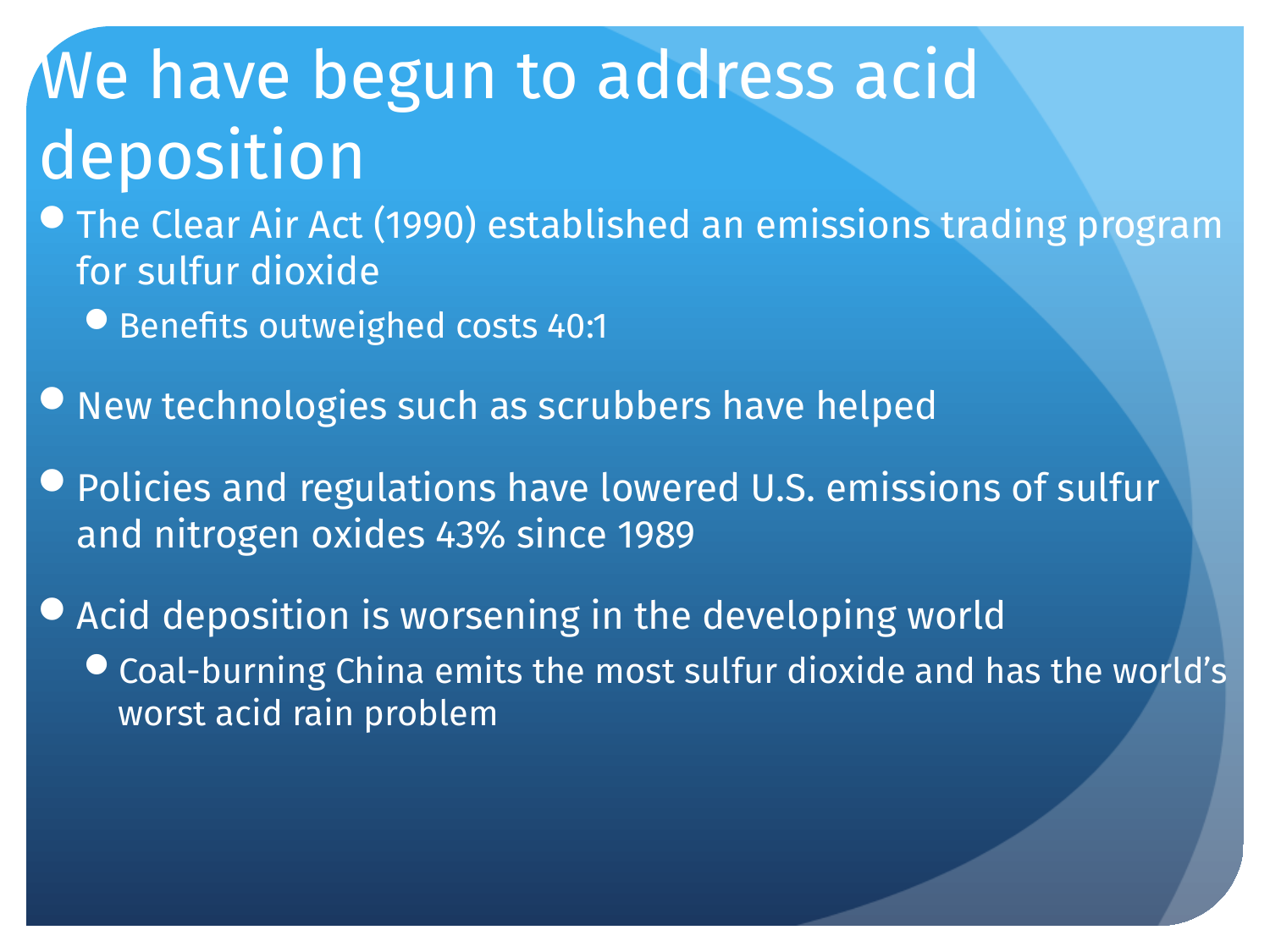

We have begun to address acid deposition
The Clear Air Act (1990) established an emissions trading program for sulfur dioxide
Benefits outweighed costs 40:1
New technologies such as scrubbers have helped
Policies and regulations have lowered U.S. emissions of sulfur and nitrogen oxides 43% since 1989
Acid deposition is worsening in the developing world
Coal-burning China emits the most sulfur dioxide and has the world’s worst acid rain problem